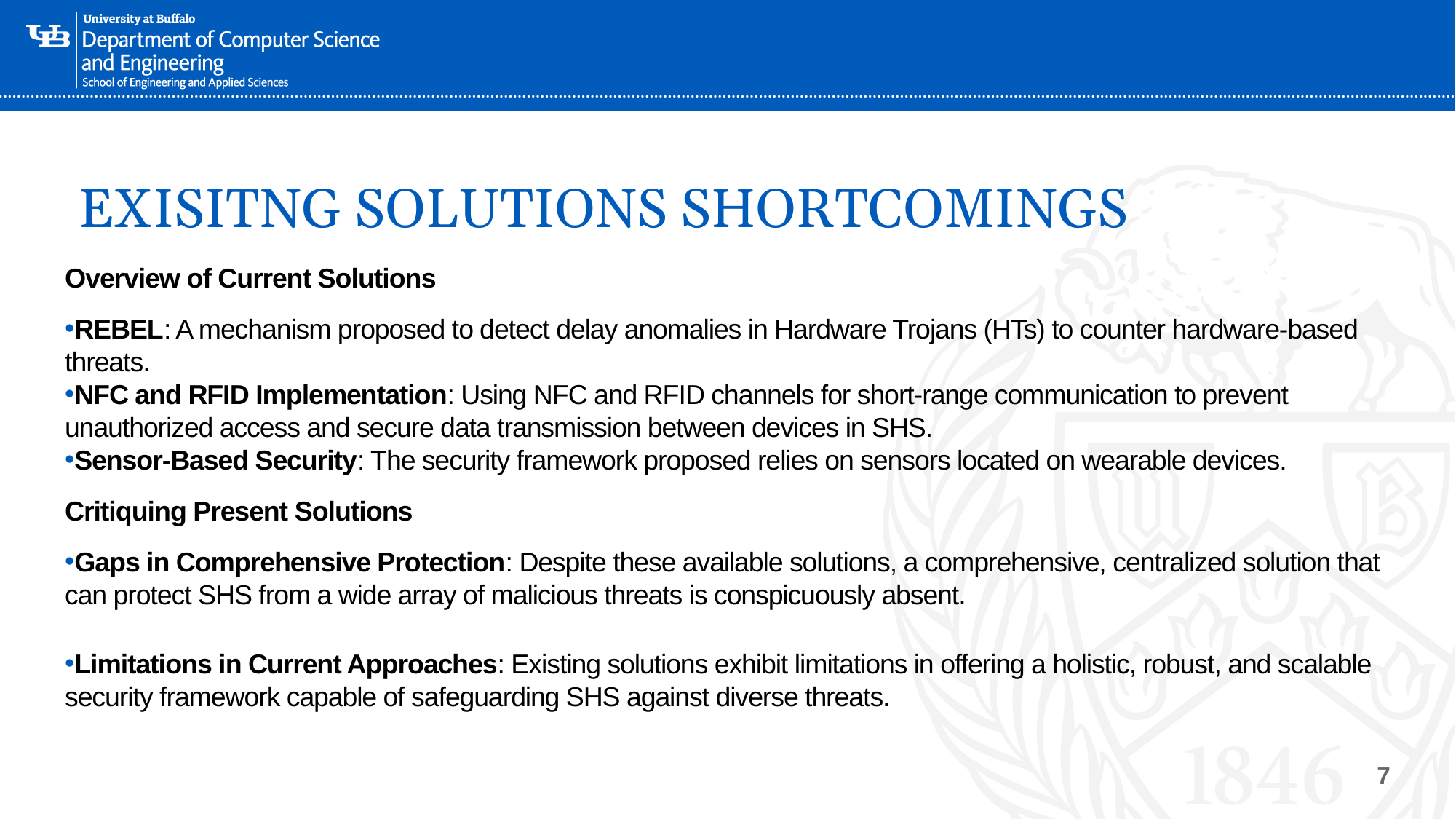

# EXISITNG SOLUTIONS SHORTCOMINGS
Overview of Current Solutions
REBEL: A mechanism proposed to detect delay anomalies in Hardware Trojans (HTs) to counter hardware-based threats.
NFC and RFID Implementation: Using NFC and RFID channels for short-range communication to prevent unauthorized access and secure data transmission between devices in SHS.
Sensor-Based Security: The security framework proposed relies on sensors located on wearable devices.
Critiquing Present Solutions
Gaps in Comprehensive Protection: Despite these available solutions, a comprehensive, centralized solution that can protect SHS from a wide array of malicious threats is conspicuously absent.
Limitations in Current Approaches: Existing solutions exhibit limitations in offering a holistic, robust, and scalable security framework capable of safeguarding SHS against diverse threats.